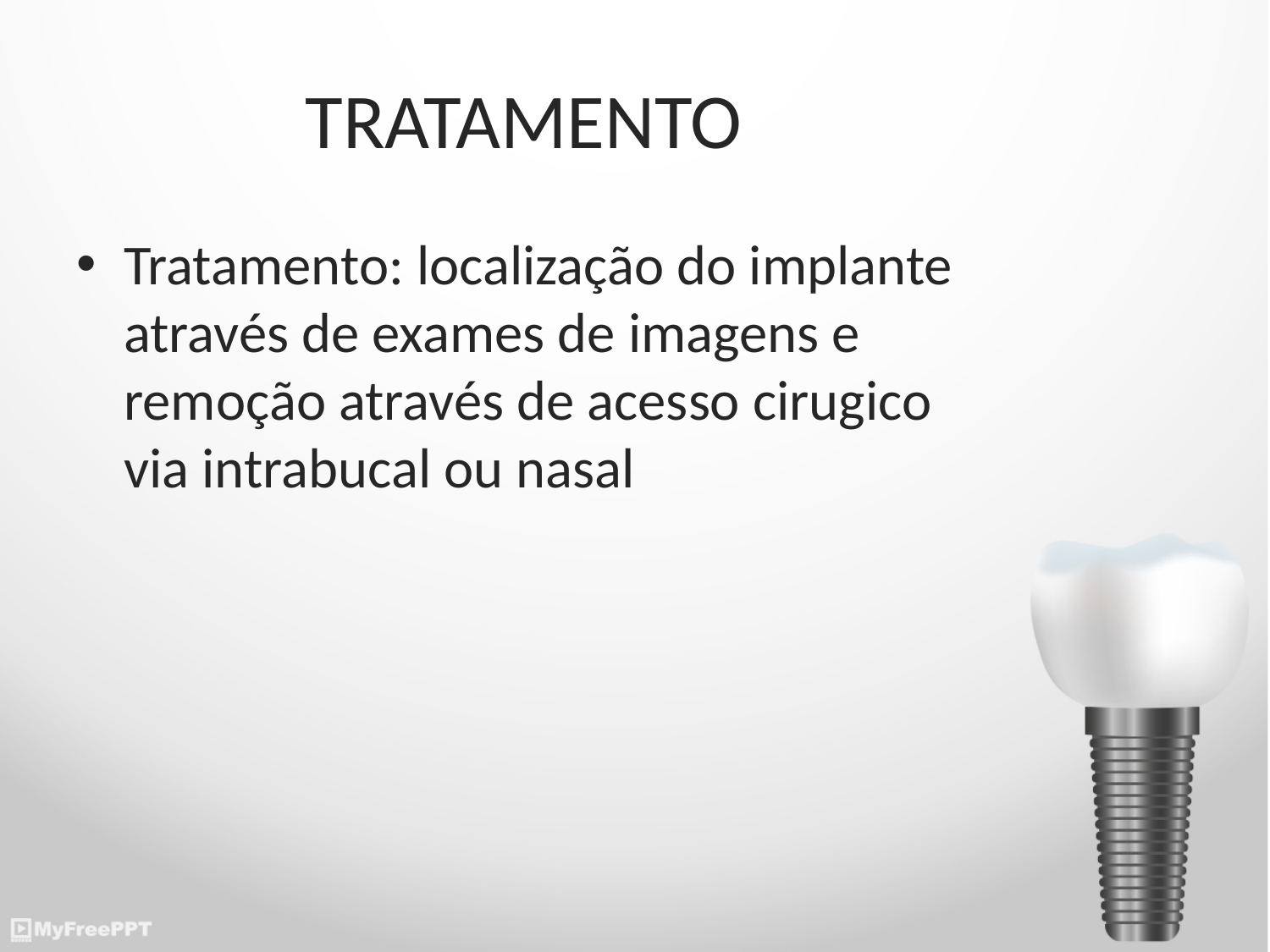

# TRATAMENTO
Tratamento: localização do implante através de exames de imagens e remoção através de acesso cirugico via intrabucal ou nasal